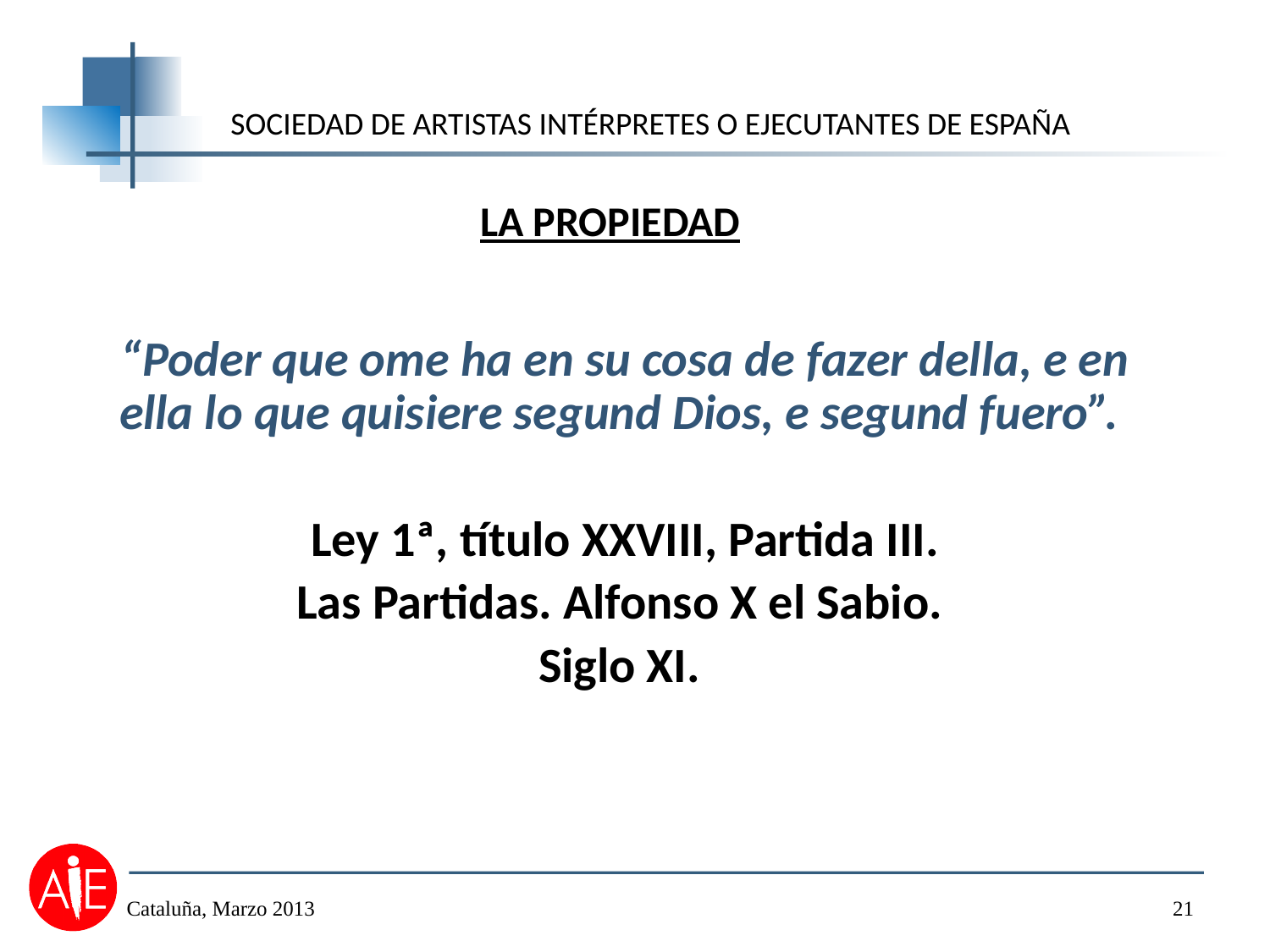

LA PROPIEDAD
“Poder que ome ha en su cosa de fazer della, e en ella lo que quisiere segund Dios, e segund fuero”.

Ley 1ª, título XXVIII, Partida III.
Las Partidas. Alfonso X el Sabio.
Siglo XI.

Cataluña, Marzo 2013
21